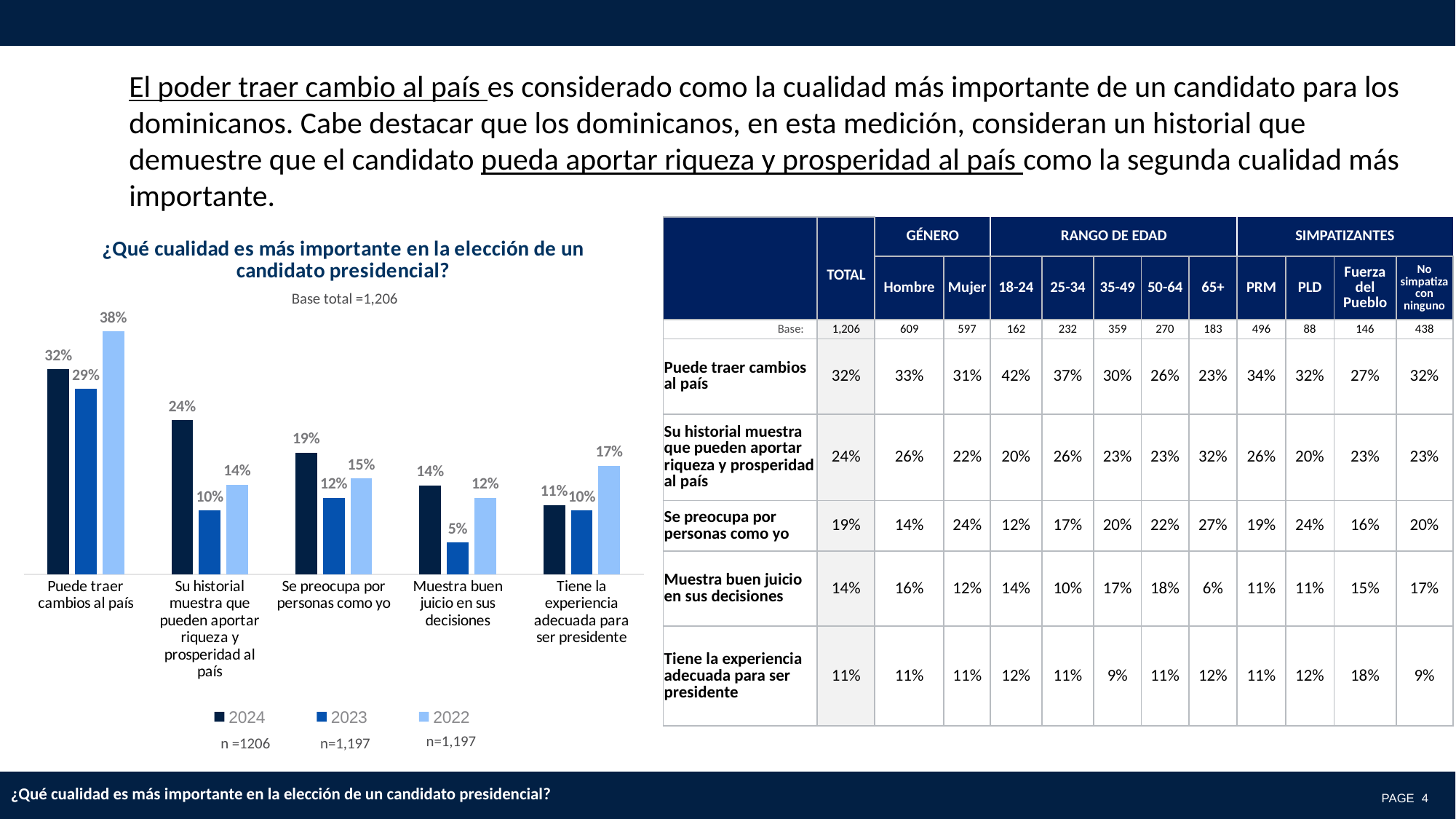

El poder traer cambio al país es considerado como la cualidad más importante de un candidato para los dominicanos. Cabe destacar que los dominicanos, en esta medición, consideran un historial que demuestre que el candidato pueda aportar riqueza y prosperidad al país como la segunda cualidad más importante.

### Chart: ¿Qué cualidad es más importante en la elección de un candidato presidencial?

| Category | 2024 | 2023 | 2022 |
|---|---|---|---|
| Puede traer cambios al país | 0.3209092873707 | 0.29 | 0.38 |
| Su historial muestra que pueden aportar riqueza y prosperidad al país | 0.2411165836204 | 0.1 | 0.14 |
| Se preocupa por personas como yo | 0.1904012225333 | 0.12 | 0.15 |
| Muestra buen juicio en sus decisiones | 0.1392005110837 | 0.05 | 0.12 |
| Tiene la experiencia adecuada para ser presidente | 0.1083723953919 | 0.1 | 0.17 |
|  | TOTAL | GÉNERO |  | RANGO DE EDAD |  |  |  |  | SIMPATIZANTES |  |  |  |
| --- | --- | --- | --- | --- | --- | --- | --- | --- | --- | --- | --- | --- |
|  |  | Hombre | Mujer | 18-24 | 25-34 | 35-49 | 50-64 | 65+ | PRM | PLD | Fuerza del Pueblo | No simpatiza con ninguno |
| Base: | 1,206 | 609 | 597 | 162 | 232 | 359 | 270 | 183 | 496 | 88 | 146 | 438 |
| Puede traer cambios al país | 32% | 33% | 31% | 42% | 37% | 30% | 26% | 23% | 34% | 32% | 27% | 32% |
| Su historial muestra que pueden aportar riqueza y prosperidad al país | 24% | 26% | 22% | 20% | 26% | 23% | 23% | 32% | 26% | 20% | 23% | 23% |
| Se preocupa por personas como yo | 19% | 14% | 24% | 12% | 17% | 20% | 22% | 27% | 19% | 24% | 16% | 20% |
| Muestra buen juicio en sus decisiones | 14% | 16% | 12% | 14% | 10% | 17% | 18% | 6% | 11% | 11% | 15% | 17% |
| Tiene la experiencia adecuada para ser presidente | 11% | 11% | 11% | 12% | 11% | 9% | 11% | 12% | 11% | 12% | 18% | 9% |
Base total =1,206
n=1,197
n=1,197
n =1206
¿Qué cualidad es más importante en la elección de un candidato presidencial?